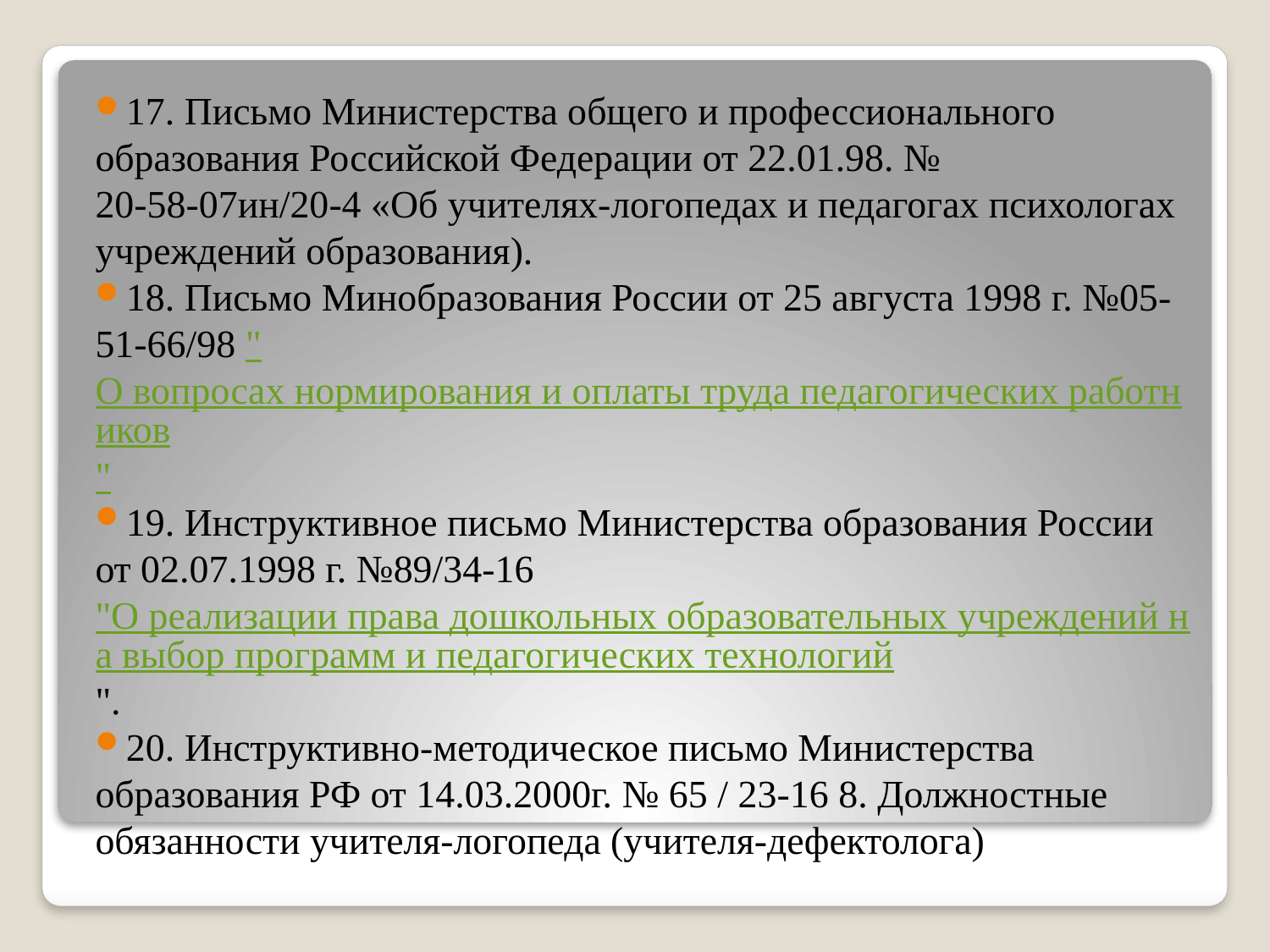

17. Письмо Министерства общего и профессионального образования Российской Федерации от 22.01.98. № 20-58-07ин/20-4 «Об учителях-логопедах и педагогах психологах учреждений образования).
18. Письмо Минобразования России от 25 августа 1998 г. №05-51-66/98 "О вопросах нормирования и оплаты труда педагогических работников"
19. Инструктивное письмо Министерства образования России от 02.07.1998 г. №89/34-16 "О реализации права дошкольных образовательных учреждений на выбор программ и педагогических технологий".
20. Инструктивно-методическое письмо Министерства образования РФ от 14.03.2000г. № 65 / 23-16 8. Должностные обязанности учителя-логопеда (учителя-дефектолога)